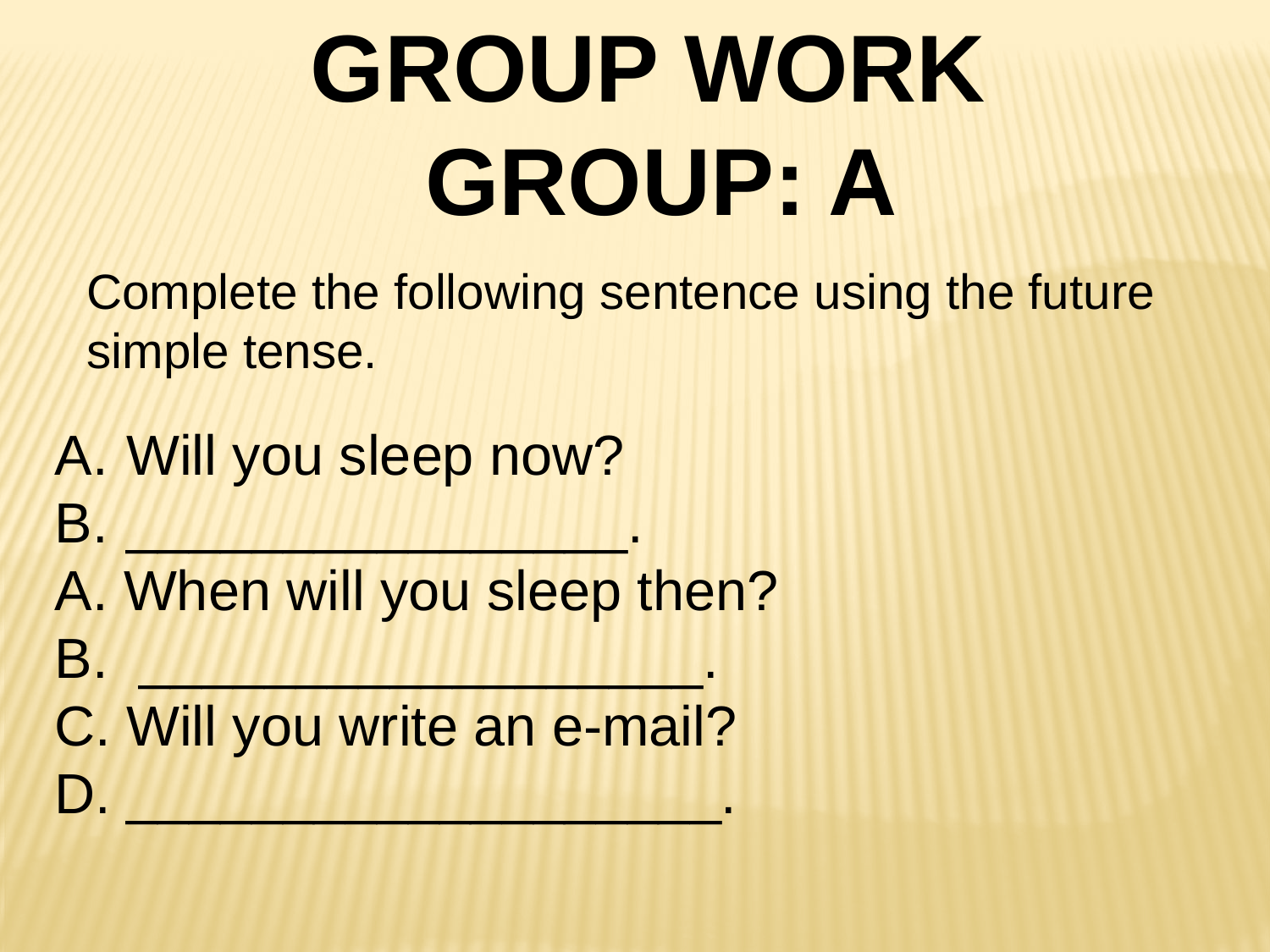

Group work
Group: A
Complete the following sentence using the future simple tense.
Will you sleep now?
________________.
A. When will you sleep then?
B.  __________________.
Will you write an e-mail?
___________________.